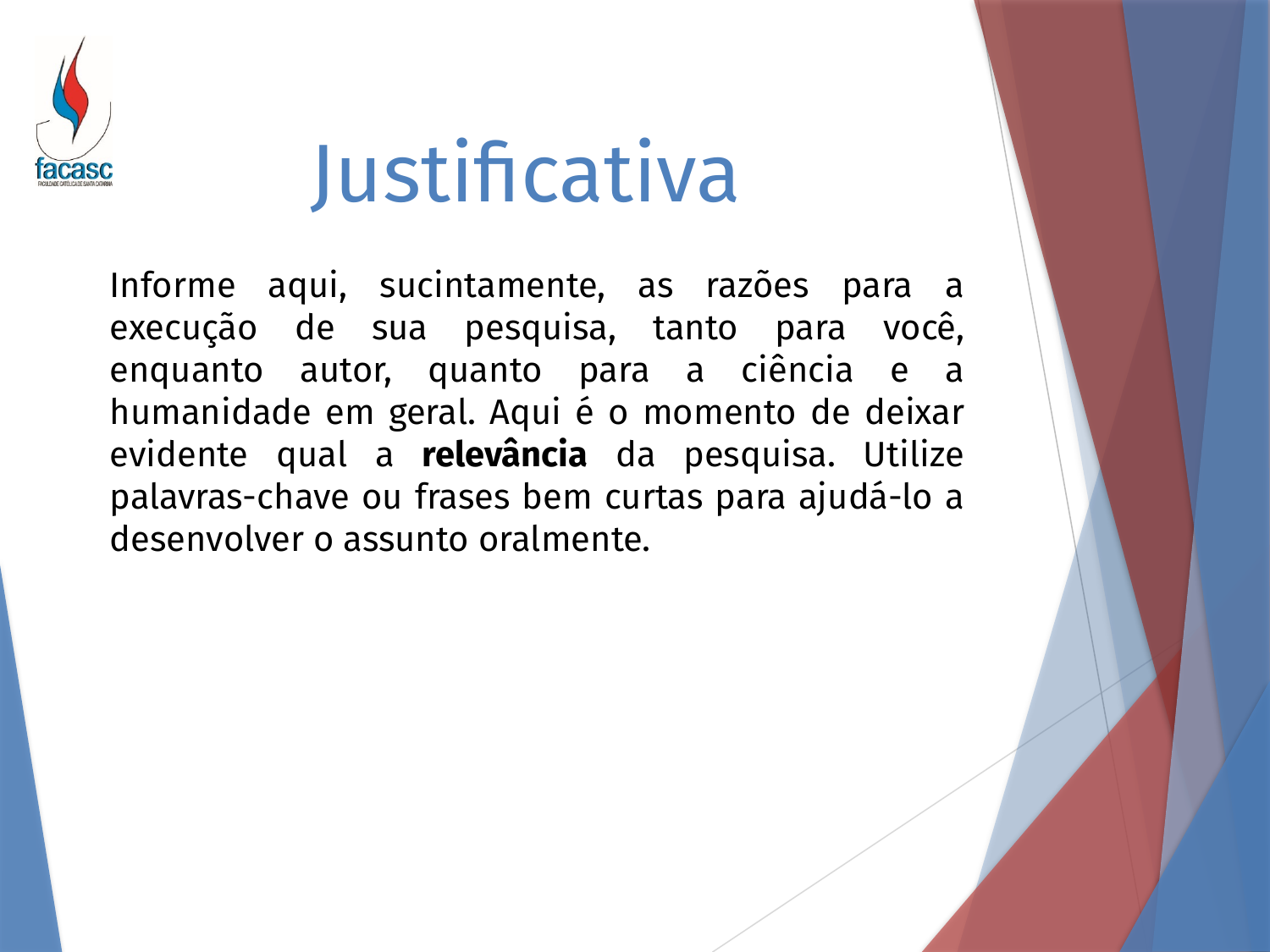

Justificativa
Informe aqui, sucintamente, as razões para a execução de sua pesquisa, tanto para você, enquanto autor, quanto para a ciência e a humanidade em geral. Aqui é o momento de deixar evidente qual a relevância da pesquisa. Utilize palavras-chave ou frases bem curtas para ajudá-lo a desenvolver o assunto oralmente.